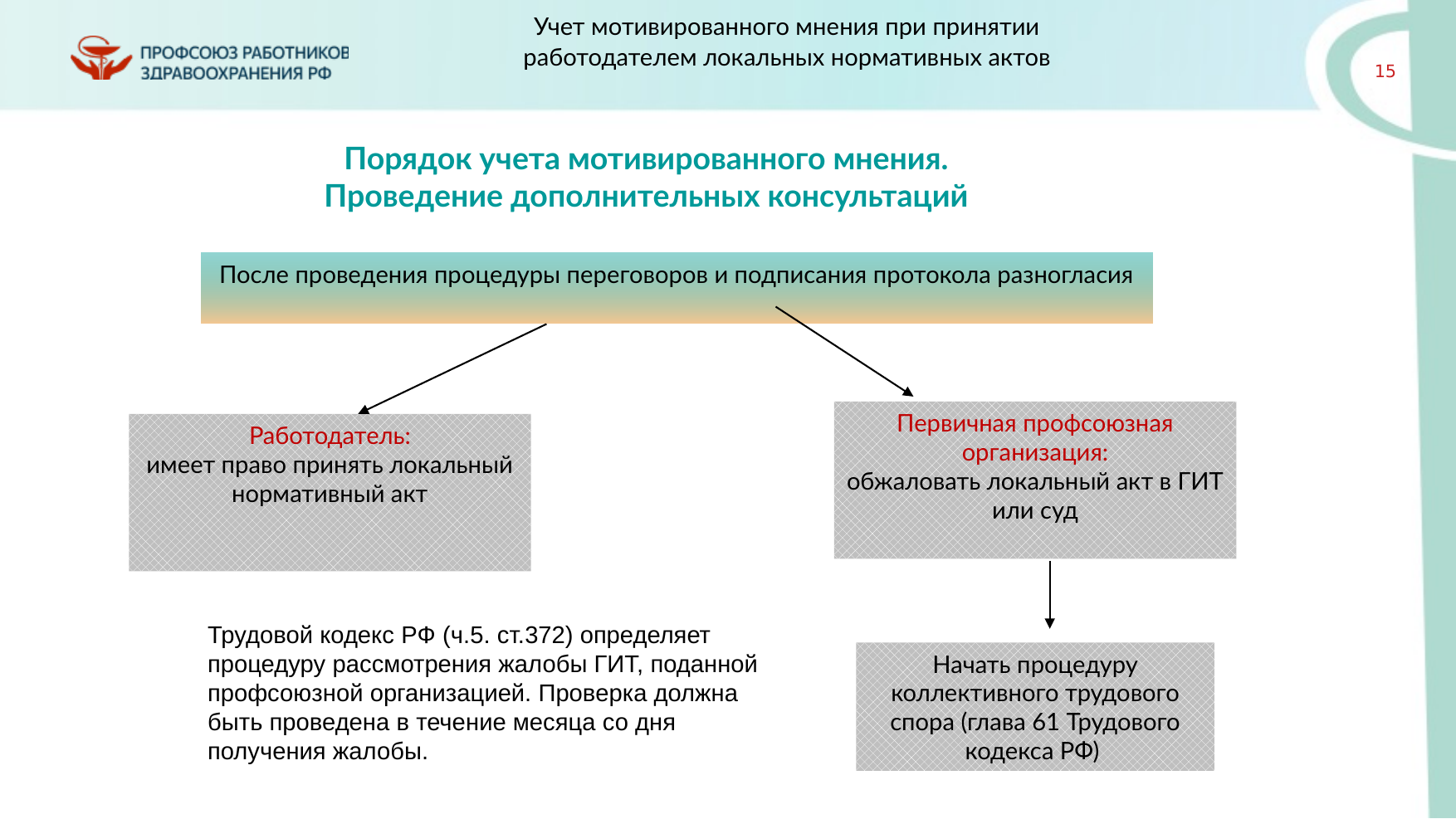

Порядок учета мотивированного мнения.
 Проведение дополнительных консультаций
После проведения процедуры переговоров и подписания протокола разногласия

Первичная профсоюзная организация:
обжаловать локальный акт в ГИТ или суд

Работодатель:
имеет право принять локальный нормативный акт

Трудовой кодекс РФ (ч.5. ст.372) определяет процедуру рассмотрения жалобы ГИТ, поданной профсоюзной организацией. Проверка должна быть проведена в течение месяца со дня получения жалобы.
Начать процедуру коллективного трудового спора (глава 61 Трудового кодекса РФ)